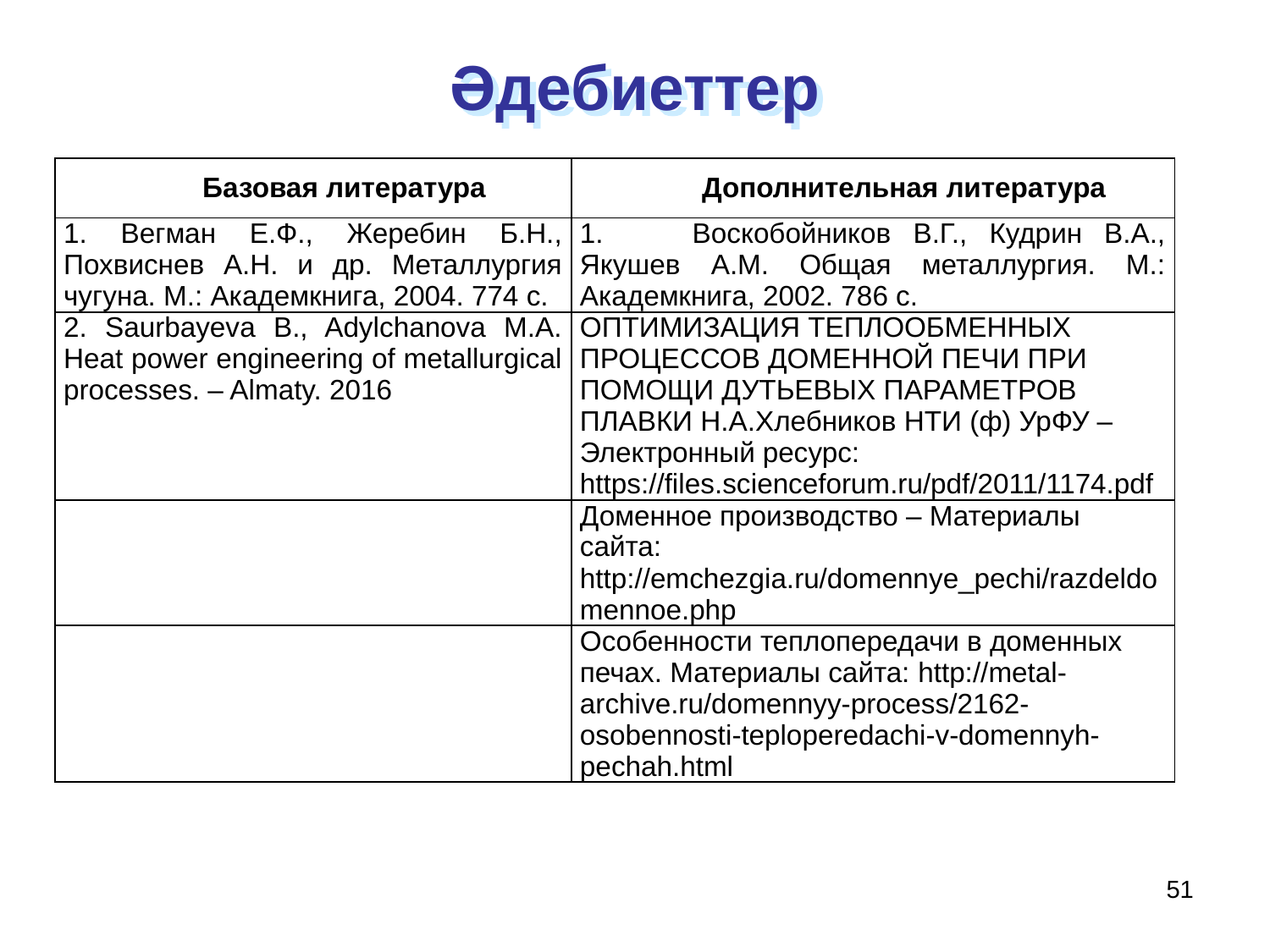

Әдебиеттер
| Базовая литература | Дополнительная литература |
| --- | --- |
| 1. Вегман Е.Ф., Жеребин Б.Н., Похвиснев А.Н. и др. Металлургия чугуна. М.: Академкнига, 2004. 774 с. | 1. Воскобойников В.Г., Кудрин В.А., Якушев А.М. Общая металлургия. М.: Академкнига, 2002. 786 с. |
| 2. Saurbayeva B., Adylchanova M.A. Heat power engineering of metallurgical processes. – Almaty. 2016 | ОПТИМИЗАЦИЯ ТЕПЛООБМЕННЫХ ПРОЦЕССОВ ДОМЕННОЙ ПЕЧИ ПРИ ПОМОЩИ ДУТЬЕВЫХ ПАРАМЕТРОВ ПЛАВКИ Н.А.Хлебников НТИ (ф) УрФУ – Электронный ресурс: https://files.scienceforum.ru/pdf/2011/1174.pdf |
|  | Доменное производство – Материалы сайта: http://emchezgia.ru/domennye\_pechi/razdeldomennoe.php |
|  | Особенности теплопередачи в доменных печах. Материалы сайта: http://metal-archive.ru/domennyy-process/2162-osobennosti-teploperedachi-v-domennyh-pechah.html |
51